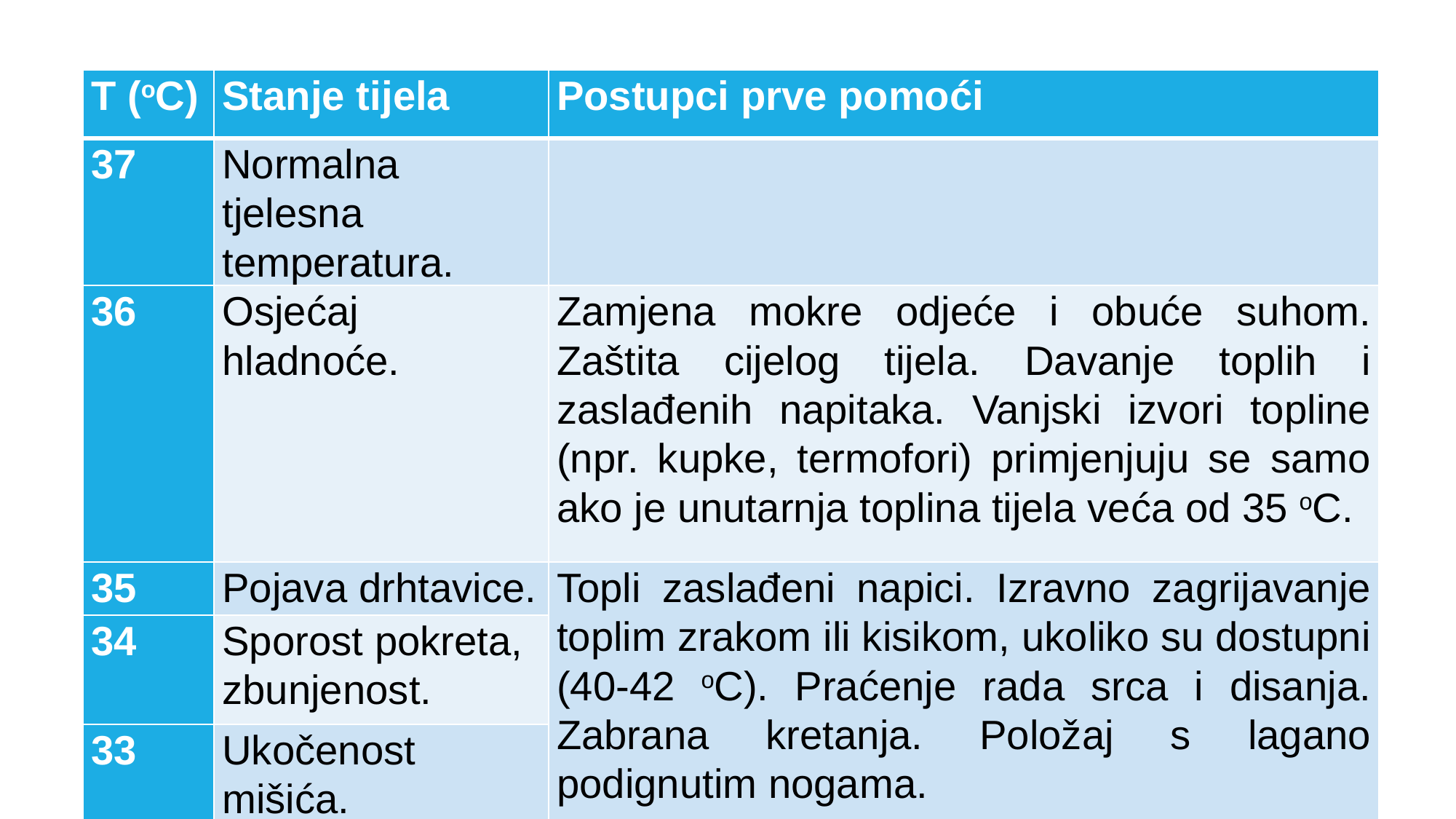

| T (oC) | Stanje tijela | Postupci prve pomoći |
| --- | --- | --- |
| 37 | Normalna tjelesna temperatura. |  |
| 36 | Osjećaj hladnoće. | Zamjena mokre odjeće i obuće suhom. Zaštita cijelog tijela. Davanje toplih i zaslađenih napitaka. Vanjski izvori topline (npr. kupke, termofori) primjenjuju se samo ako je unutarnja toplina tijela veća od 35 oC. |
| 35 | Pojava drhtavice. | Topli zaslađeni napici. Izravno zagrijavanje toplim zrakom ili kisikom, ukoliko su dostupni (40-42 oC). Praćenje rada srca i disanja. Zabrana kretanja. Položaj s lagano podignutim nogama. |
| 34 | Sporost pokreta, zbunjenost. |  |
| 33 | Ukočenost mišića. |  |
#